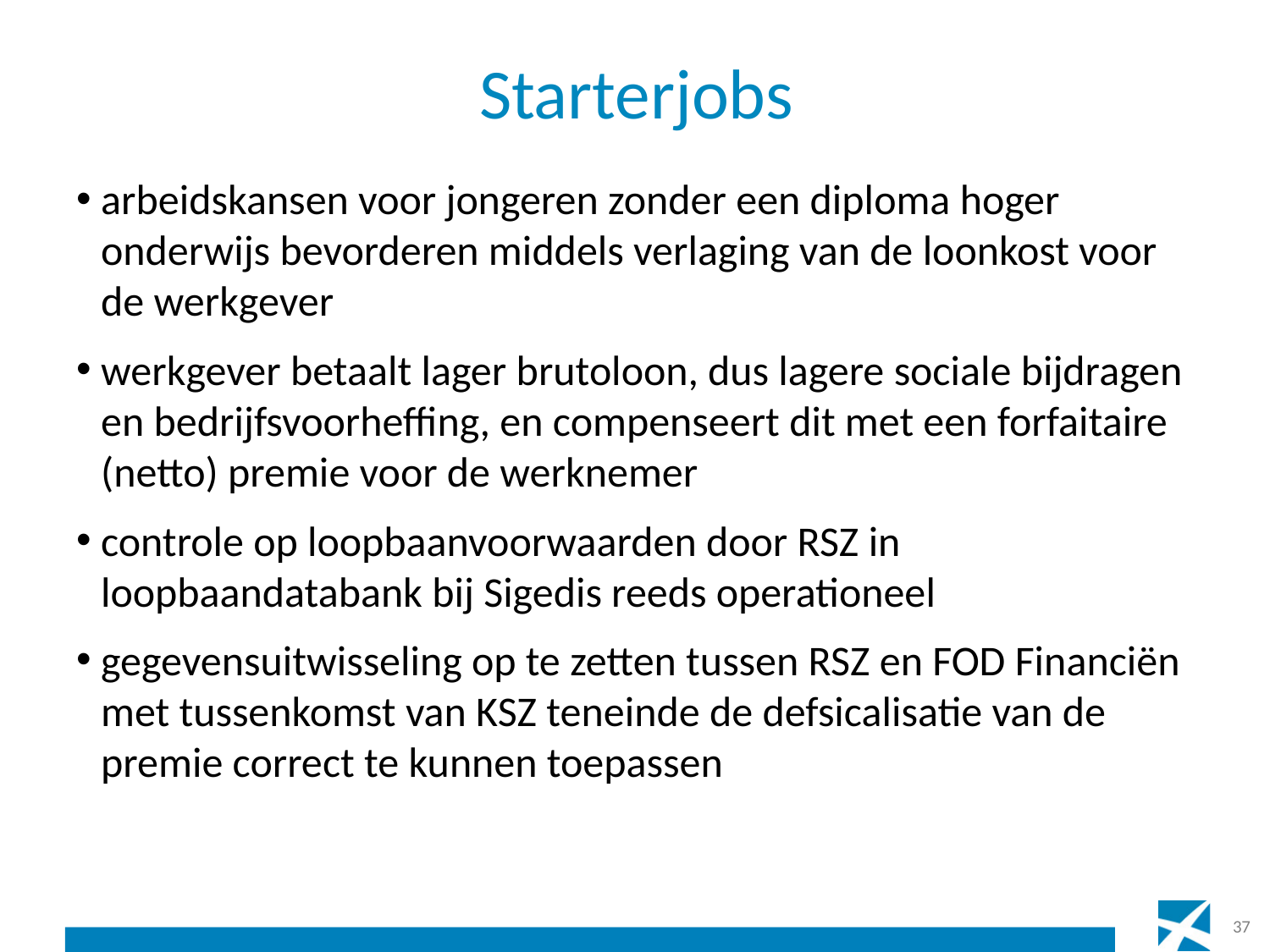

# Starterjobs
arbeidskansen voor jongeren zonder een diploma hoger onderwijs bevorderen middels verlaging van de loonkost voor de werkgever

werkgever betaalt lager brutoloon, dus lagere sociale bijdragen en bedrijfsvoorheffing, en compenseert dit met een forfaitaire (netto) premie voor de werknemer

controle op loopbaanvoorwaarden door RSZ in loopbaandatabank bij Sigedis reeds operationeel

gegevensuitwisseling op te zetten tussen RSZ en FOD Financiën met tussenkomst van KSZ teneinde de defsicalisatie van de premie correct te kunnen toepassen

37